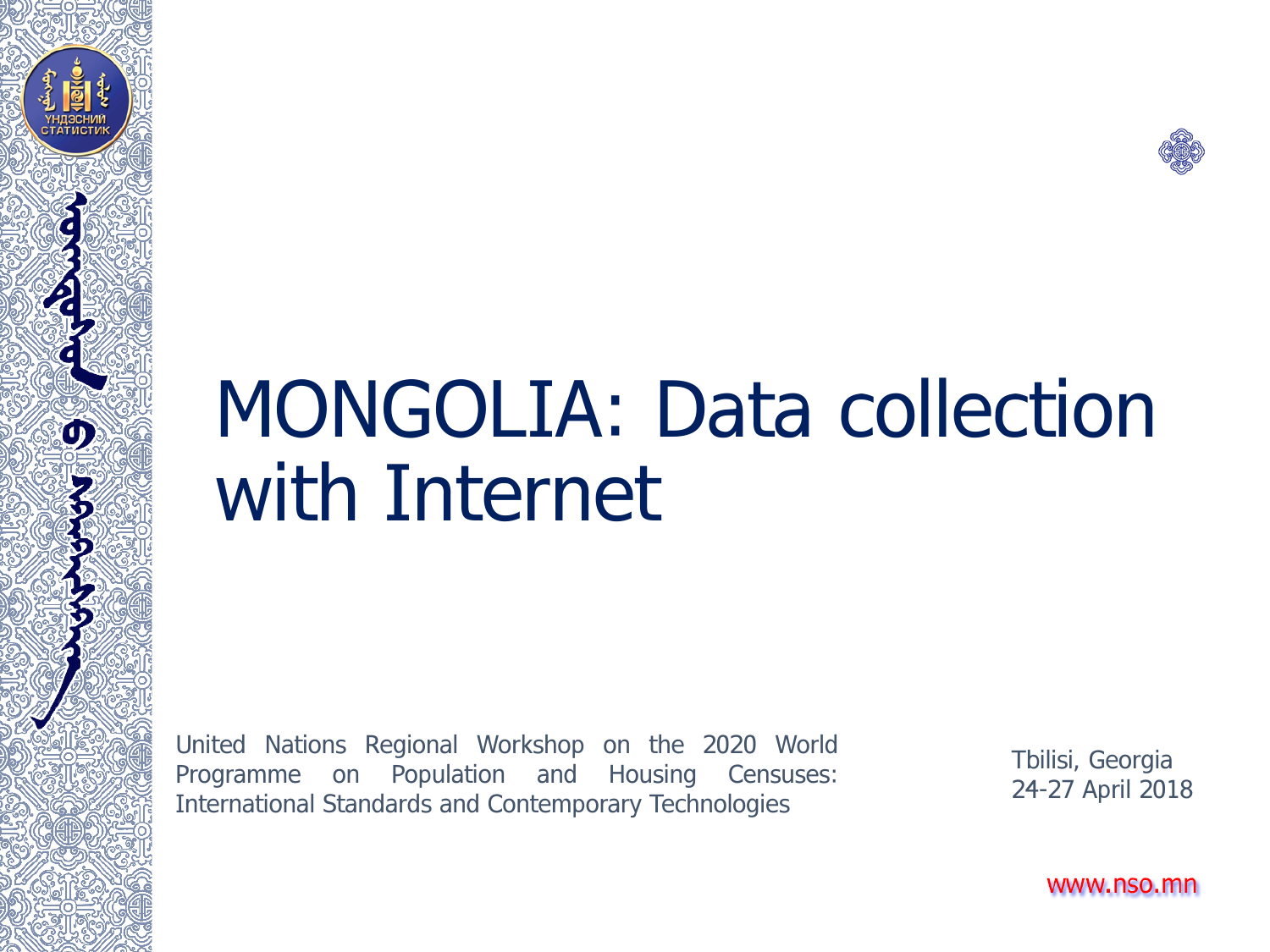

# MONGOLIA: Data collection with Internet
United Nations Regional Workshop on the 2020 World Programme on Population and Housing Censuses: International Standards and Contemporary Technologies
Tbilisi, Georgia
24-27 April 2018